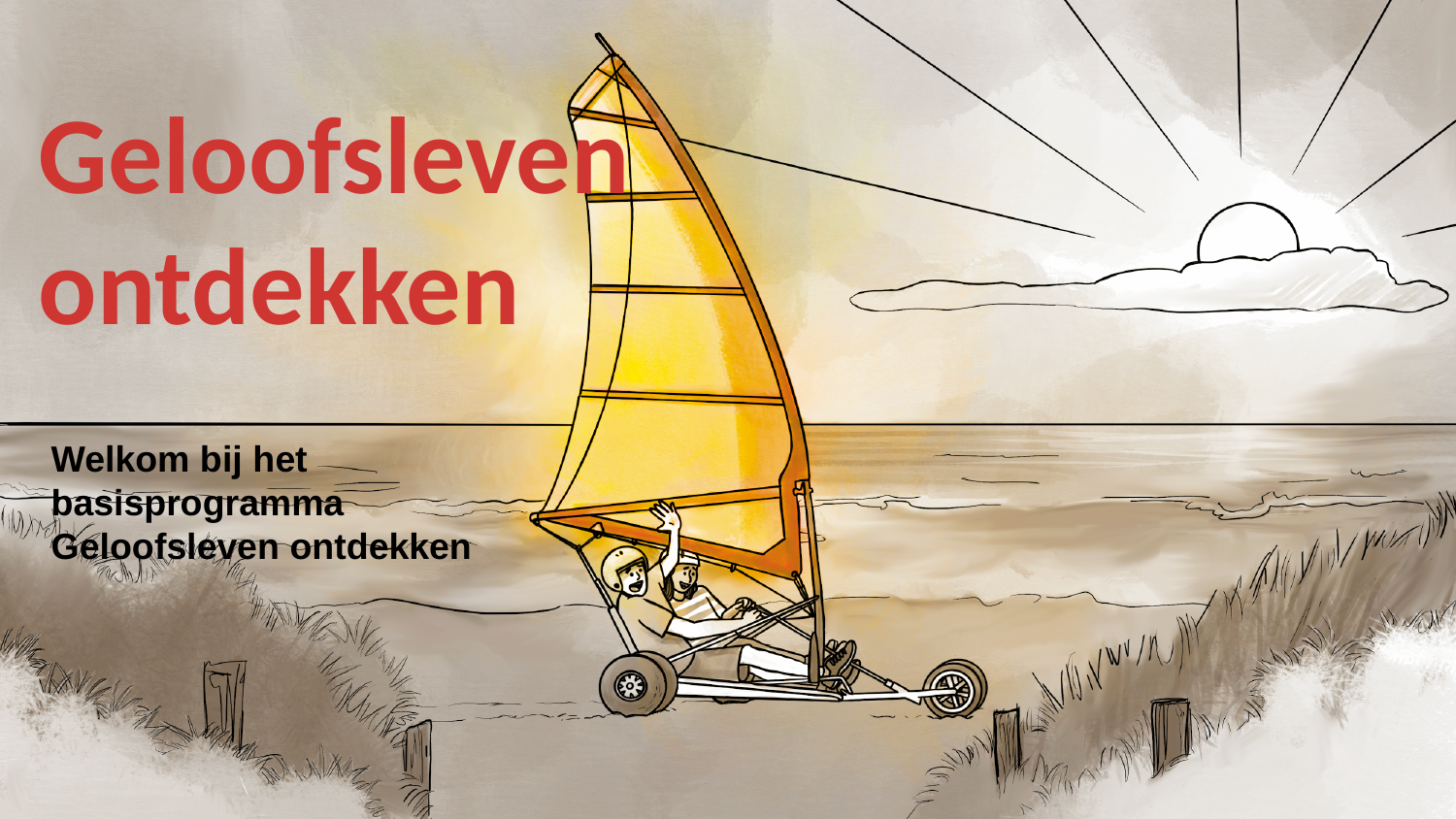

# Geloofsleven ontdekken
Welkom bij het
basisprogramma
Geloofsleven ontdekken